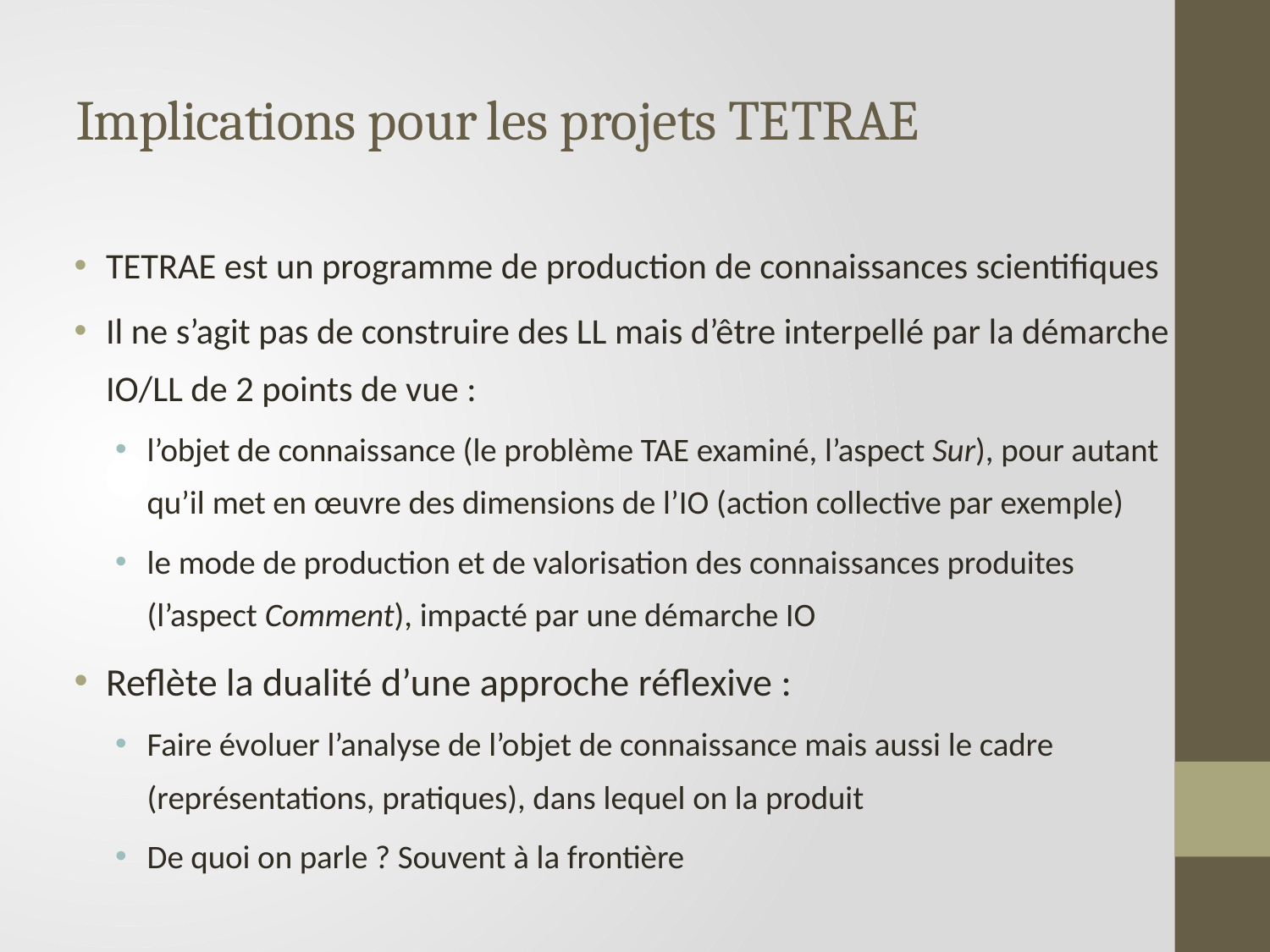

# Implications pour les projets TETRAE
TETRAE est un programme de production de connaissances scientifiques
Il ne s’agit pas de construire des LL mais d’être interpellé par la démarche IO/LL de 2 points de vue :
l’objet de connaissance (le problème TAE examiné, l’aspect Sur), pour autant qu’il met en œuvre des dimensions de l’IO (action collective par exemple)
le mode de production et de valorisation des connaissances produites (l’aspect Comment), impacté par une démarche IO
Reflète la dualité d’une approche réflexive :
Faire évoluer l’analyse de l’objet de connaissance mais aussi le cadre (représentations, pratiques), dans lequel on la produit
De quoi on parle ? Souvent à la frontière